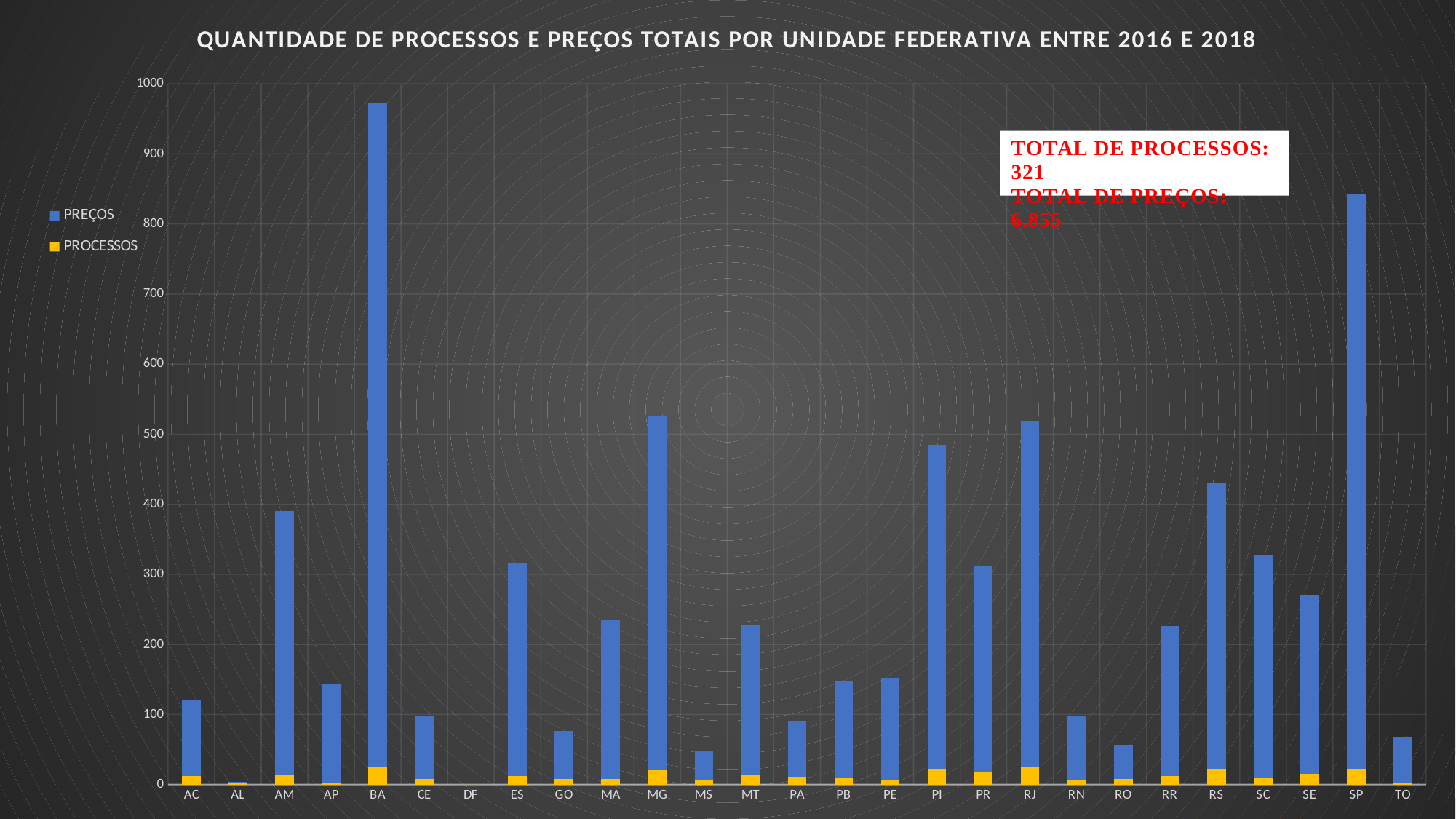

### Chart: QUANTIDADE DE PROCESSOS E PREÇOS TOTAIS POR UNIDADE FEDERATIVA ENTRE 2016 E 2018

| Category | PROCESSOS | PREÇOS |
|---|---|---|
| AC | 12.0 | 108.0 |
| AL | 2.0 | 2.0 |
| AM | 13.0 | 377.0 |
| AP | 3.0 | 140.0 |
| BA | 25.0 | 947.0 |
| CE | 8.0 | 89.0 |
| DF | 0.0 | 0.0 |
| ES | 12.0 | 303.0 |
| GO | 8.0 | 69.0 |
| MA | 8.0 | 227.0 |
| MG | 20.0 | 505.0 |
| MS | 6.0 | 41.0 |
| MT | 14.0 | 213.0 |
| PA | 11.0 | 79.0 |
| PB | 9.0 | 138.0 |
| PE | 7.0 | 144.0 |
| PI | 22.0 | 463.0 |
| PR | 17.0 | 295.0 |
| RJ | 25.0 | 494.0 |
| RN | 6.0 | 91.0 |
| RO | 8.0 | 49.0 |
| RR | 12.0 | 214.0 |
| RS | 23.0 | 408.0 |
| SC | 10.0 | 317.0 |
| SE | 15.0 | 256.0 |
| SP | 22.0 | 821.0 |
| TO | 3.0 | 65.0 |